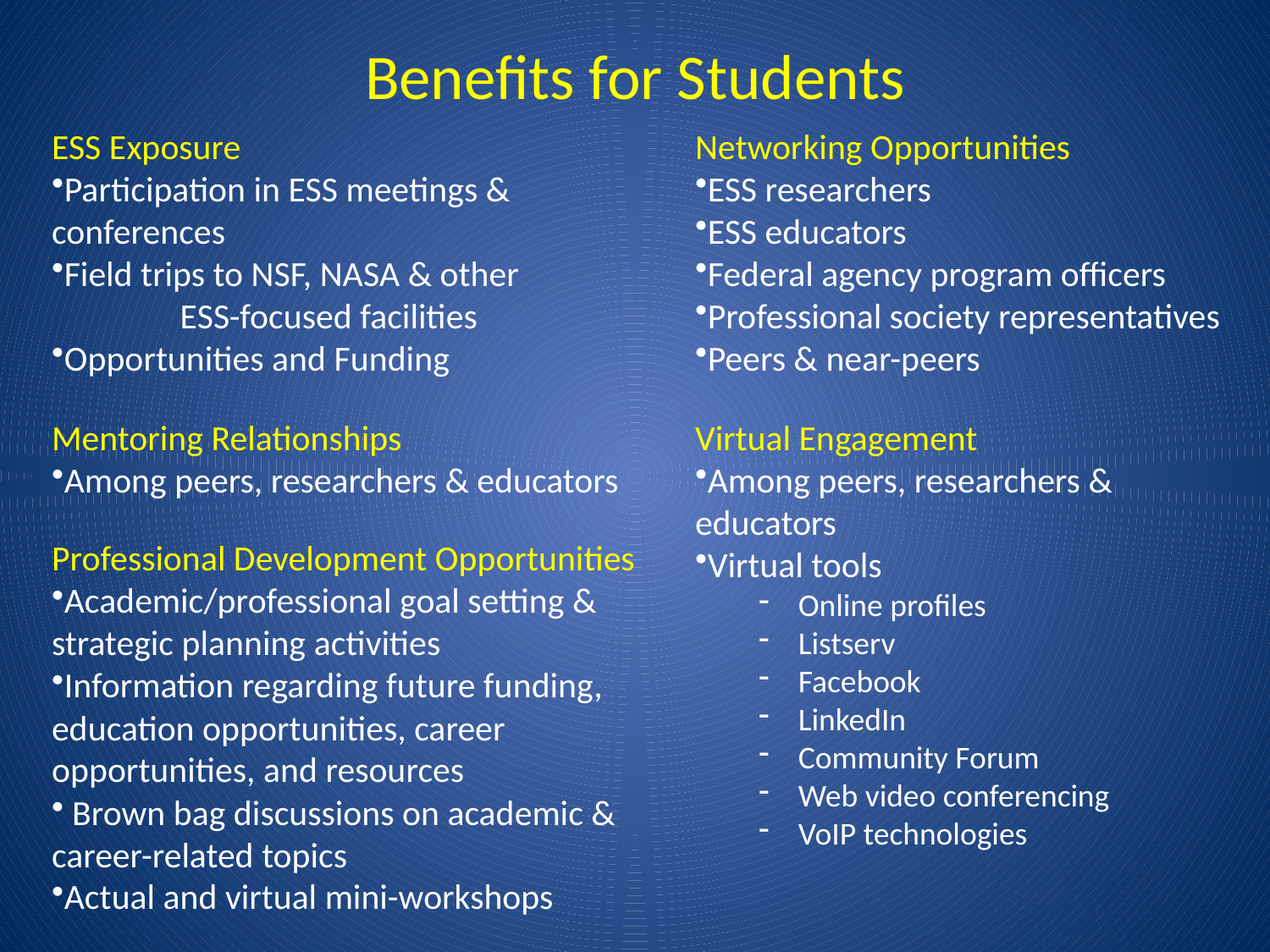

Benefits for Students
ESS Exposure
Participation in ESS meetings & conferences
Field trips to NSF, NASA & other                            ESS-focused facilities
Opportunities and Funding
Networking Opportunities
ESS researchers
ESS educators
Federal agency program officers
Professional society representatives
Peers & near-peers
Mentoring Relationships
Among peers, researchers & educators
Virtual Engagement
Among peers, researchers & educators
Virtual tools
Online profiles
Listserv
Facebook
LinkedIn
Community Forum
Web video conferencing
VoIP technologies
Professional Development Opportunities
Academic/professional goal setting & strategic planning activities
Information regarding future funding, education opportunities, career opportunities, and resources
 Brown bag discussions on academic & career-related topics
Actual and virtual mini-workshops